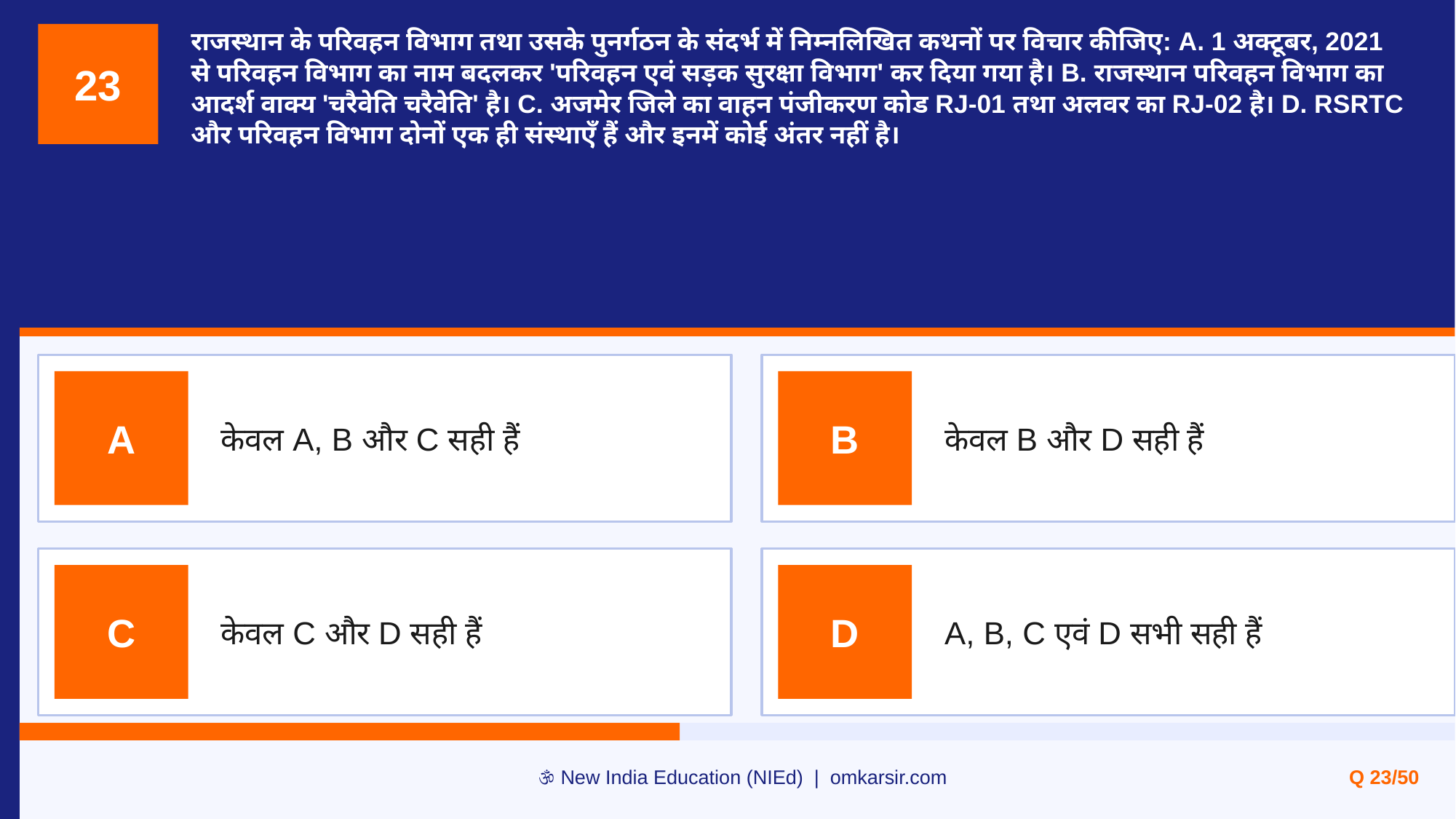

राजस्थान के परिवहन विभाग तथा उसके पुनर्गठन के संदर्भ में निम्नलिखित कथनों पर विचार कीजिए: A. 1 अक्टूबर, 2021 से परिवहन विभाग का नाम बदलकर 'परिवहन एवं सड़क सुरक्षा विभाग' कर दिया गया है। B. राजस्थान परिवहन विभाग का आदर्श वाक्य 'चरैवेति चरैवेति' है। C. अजमेर जिले का वाहन पंजीकरण कोड RJ-01 तथा अलवर का RJ-02 है। D. RSRTC और परिवहन विभाग दोनों एक ही संस्थाएँ हैं और इनमें कोई अंतर नहीं है।
23

केवल A, B और C सही हैं
केवल B और D सही हैं
A
B

केवल C और D सही हैं
A, B, C एवं D सभी सही हैं
C
D

🕉️ New India Education (NIEd)  |  omkarsir.com
Q 23/50